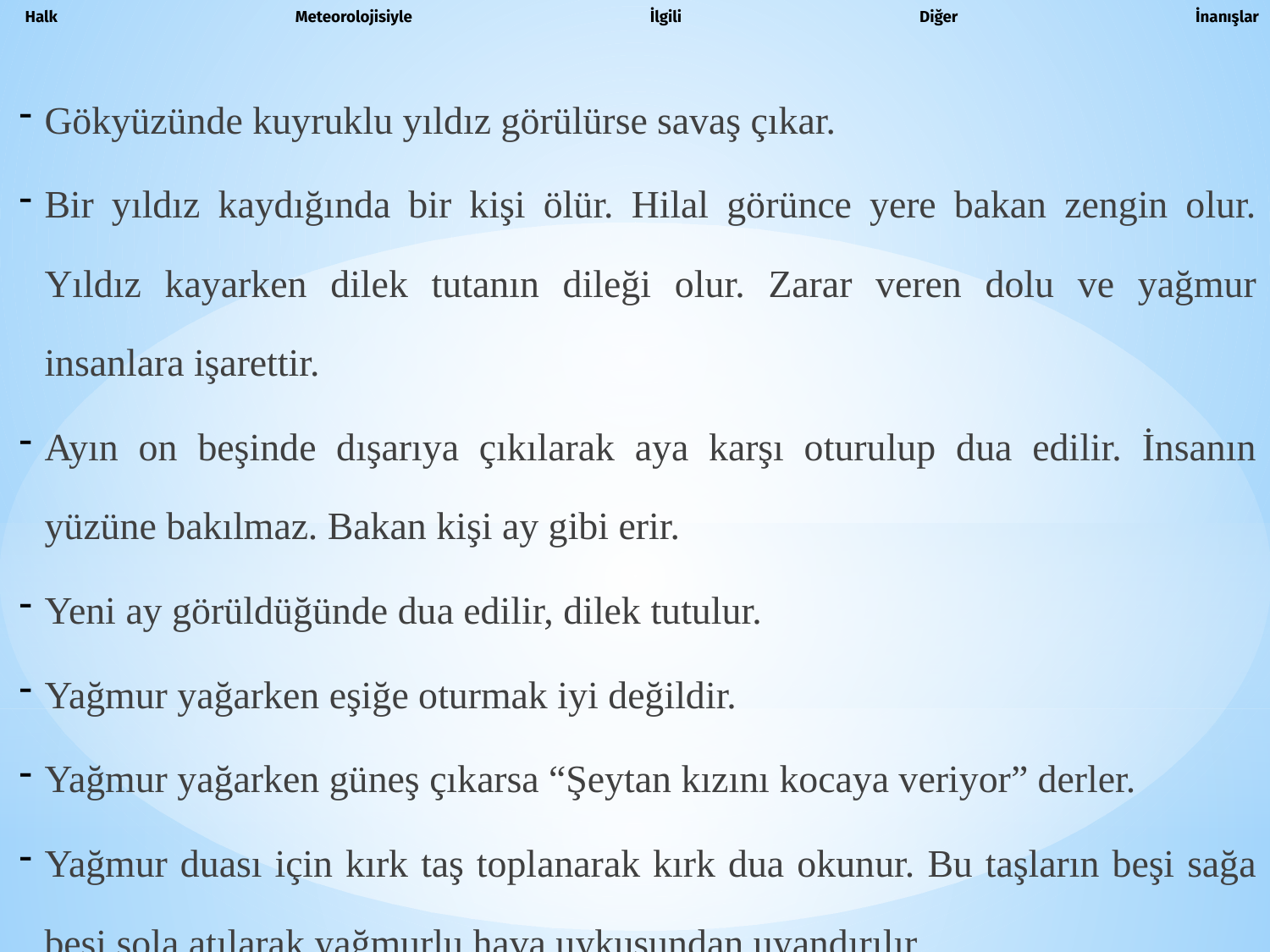

# Halk Meteorolojisiyle İlgili Diğer İnanışlar
Gökyüzünde kuyruklu yıldız görülürse savaş çıkar.
Bir yıldız kaydığında bir kişi ölür. Hilal görünce yere bakan zengin olur. Yıldız kayarken dilek tutanın dileği olur. Zarar veren dolu ve yağmur insanlara işarettir.
Ayın on beşinde dışarıya çıkılarak aya karşı oturulup dua edilir. İnsanın yüzüne bakılmaz. Bakan kişi ay gibi erir.
Yeni ay görüldüğünde dua edilir, dilek tutulur.
Yağmur yağarken eşiğe oturmak iyi değildir.
Yağmur yağarken güneş çıkarsa “Şeytan kızını kocaya veriyor” derler.
Yağmur duası için kırk taş toplanarak kırk dua okunur. Bu taşların beşi sağa beşi sola atılarak yağmurlu hava uykusundan uyandırılır.